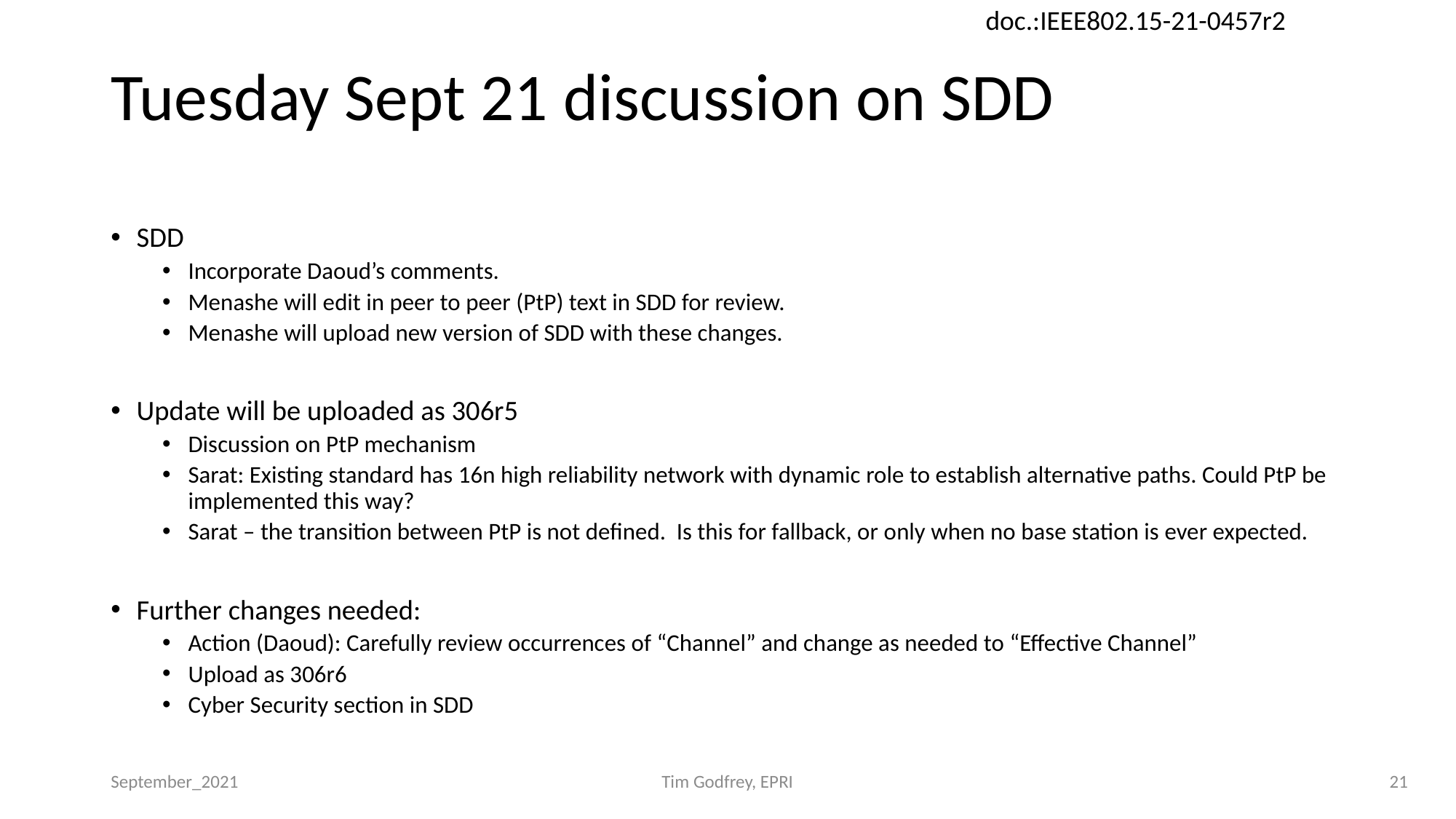

# Tuesday Sept 21 discussion on SDD
SDD
Incorporate Daoud’s comments.
Menashe will edit in peer to peer (PtP) text in SDD for review.
Menashe will upload new version of SDD with these changes.

Update will be uploaded as 306r5
Discussion on PtP mechanism
Sarat: Existing standard has 16n high reliability network with dynamic role to establish alternative paths. Could PtP be implemented this way?
Sarat – the transition between PtP is not defined.  Is this for fallback, or only when no base station is ever expected.

Further changes needed:
Action (Daoud): Carefully review occurrences of “Channel” and change as needed to “Effective Channel”
Upload as 306r6
Cyber Security section in SDD

September_2021
Tim Godfrey, EPRI
21